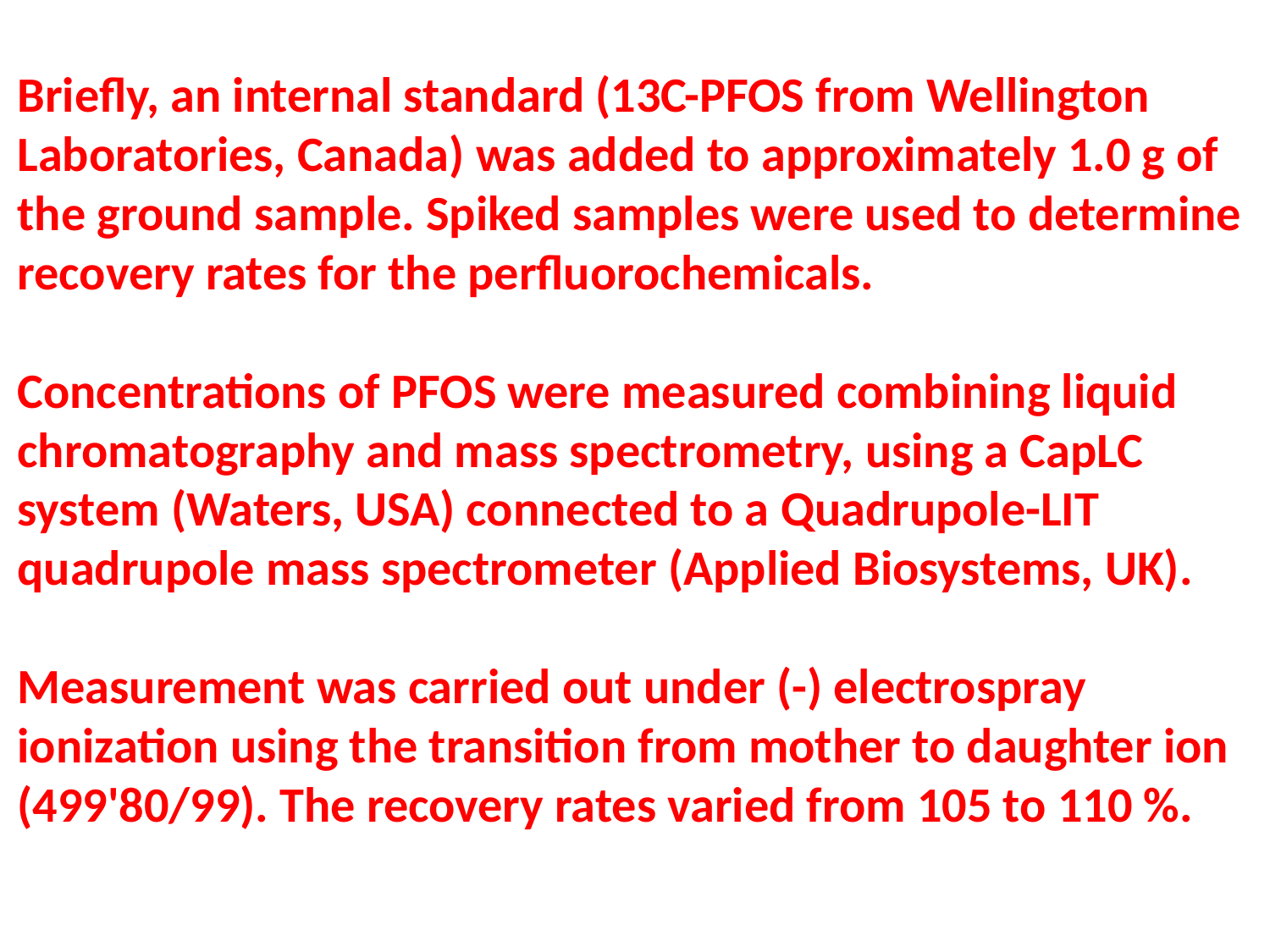

Briefly, an internal standard (13C-PFOS from Wellington Laboratories, Canada) was added to approximately 1.0 g of the ground sample. Spiked samples were used to determine recovery rates for the perfluorochemicals.

Concentrations of PFOS were measured combining liquid chromatography and mass spectrometry, using a CapLC system (Waters, USA) connected to a Quadrupole-LIT quadrupole mass spectrometer (Applied Biosystems, UK).

Measurement was carried out under (-) electrospray ionization using the transition from mother to daughter ion (499'80/99). The recovery rates varied from 105 to 110 %.